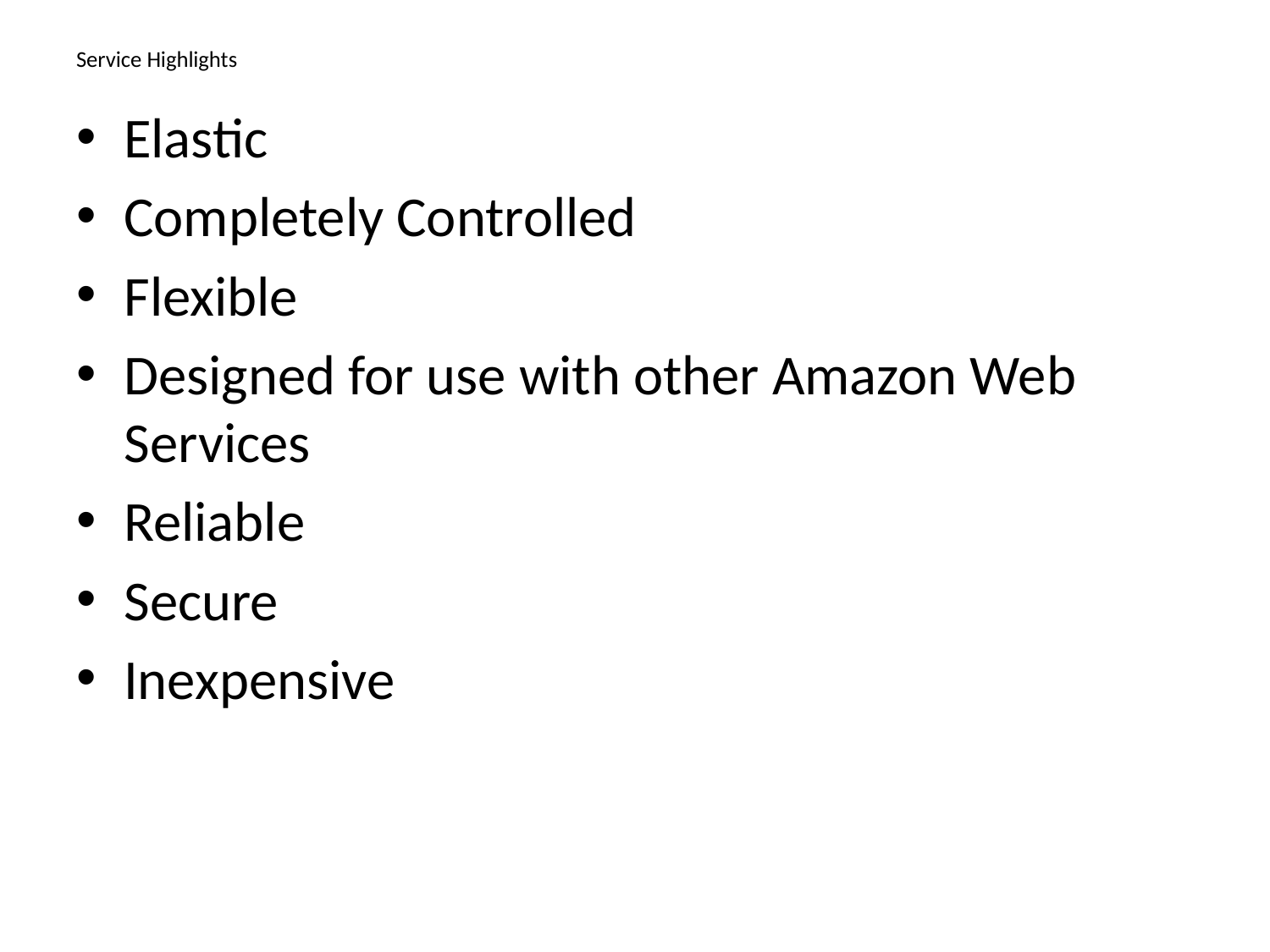

# Service Highlights
Elastic
Completely Controlled
Flexible
Designed for use with other Amazon Web Services
Reliable
Secure
Inexpensive